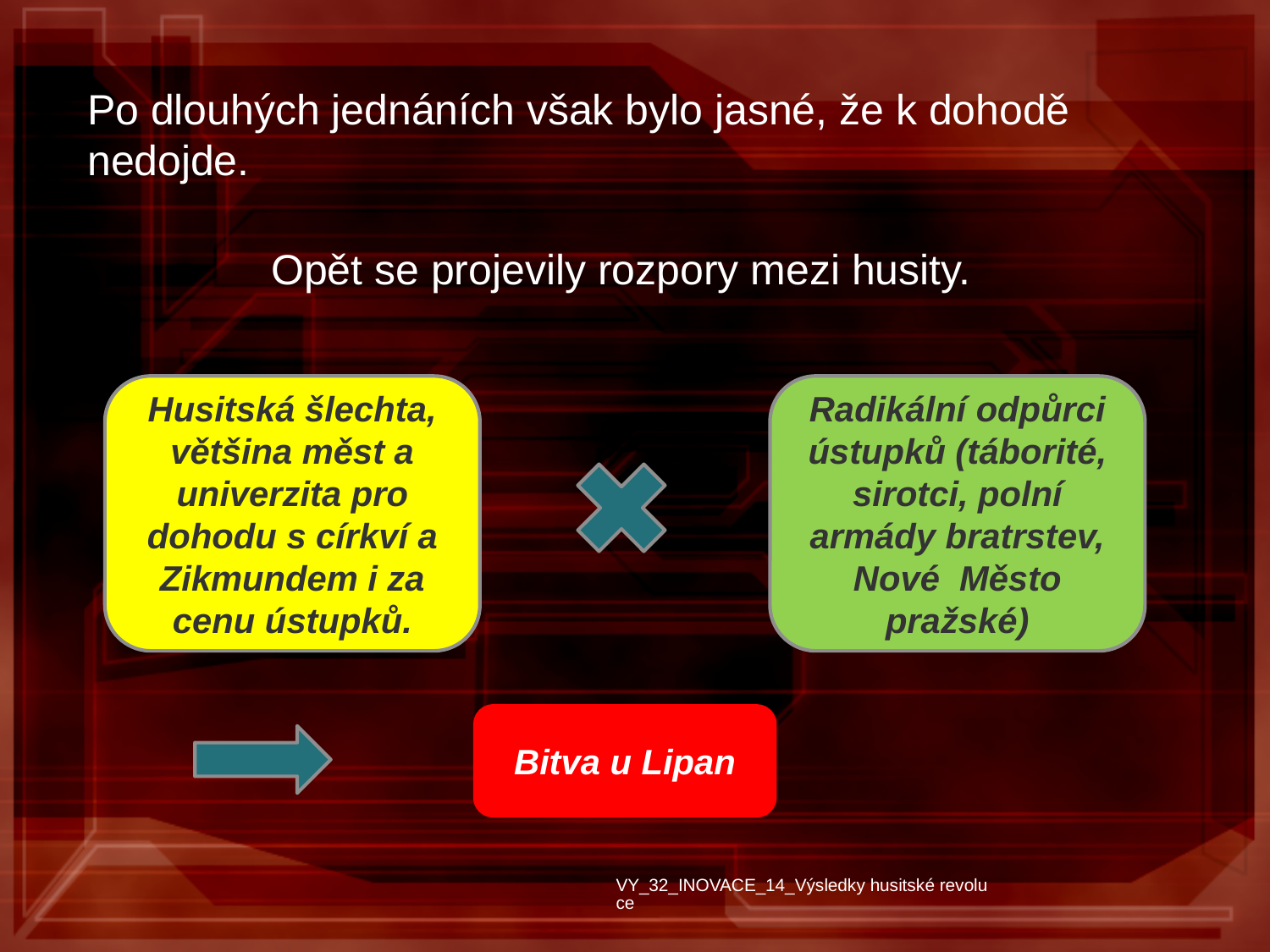

Po dlouhých jednáních však bylo jasné, že k dohodě nedojde.
Opět se projevily rozpory mezi husity.
Husitská šlechta, většina měst a univerzita pro dohodu s církví a Zikmundem i za cenu ústupků.
Radikální odpůrci ústupků (táborité, sirotci, polní armády bratrstev, Nové  Město pražské)

Bitva u Lipan

VY_32_INOVACE_14_Výsledky husitské revoluce